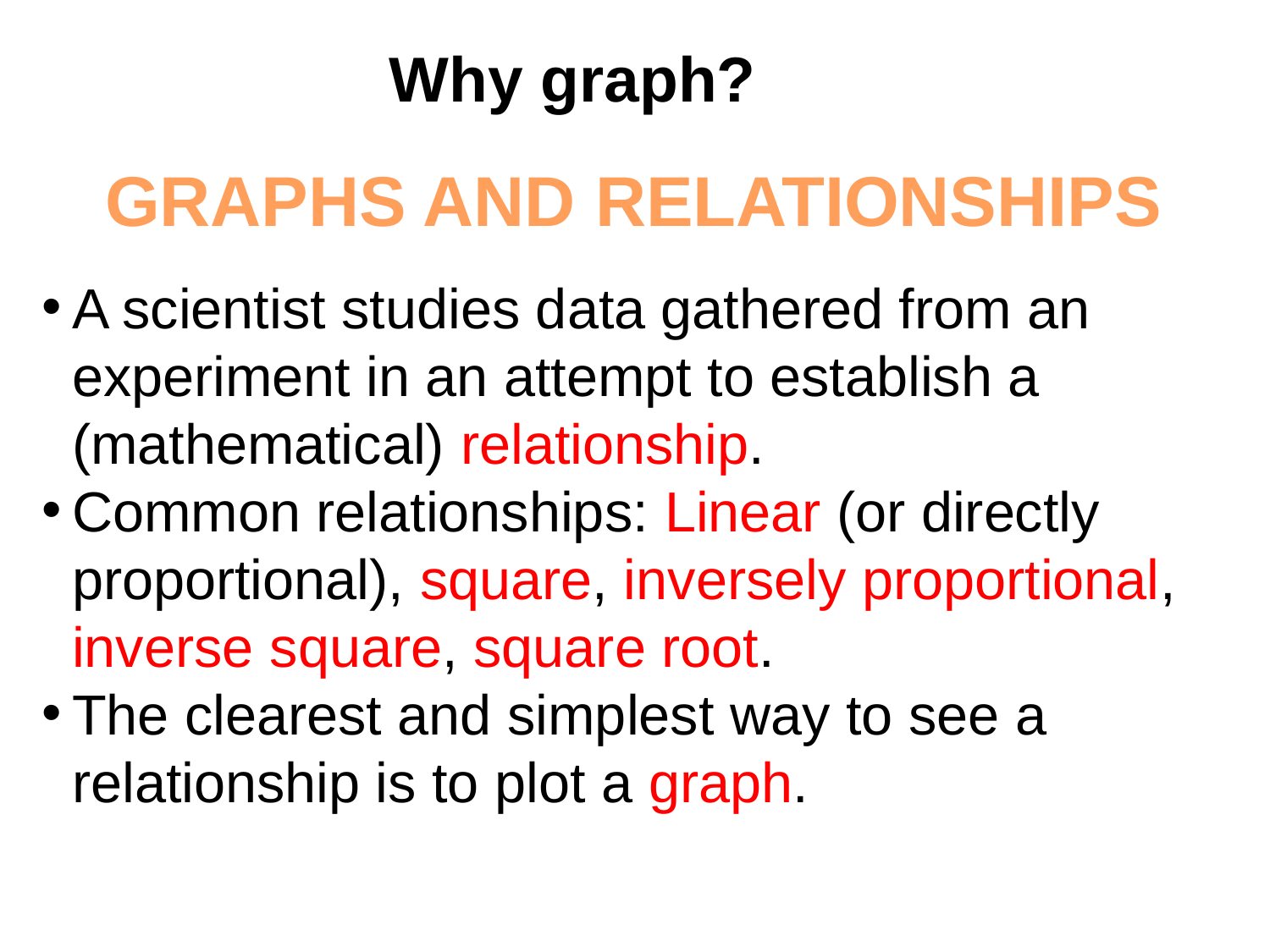

Why graph?
GRAPHS AND RELATIONSHIPS

A scientist studies data gathered from an experiment in an attempt to establish a (mathematical) relationship.
Common relationships: Linear (or directly proportional), square, inversely proportional, inverse square, square root.
The clearest and simplest way to see a relationship is to plot a graph.